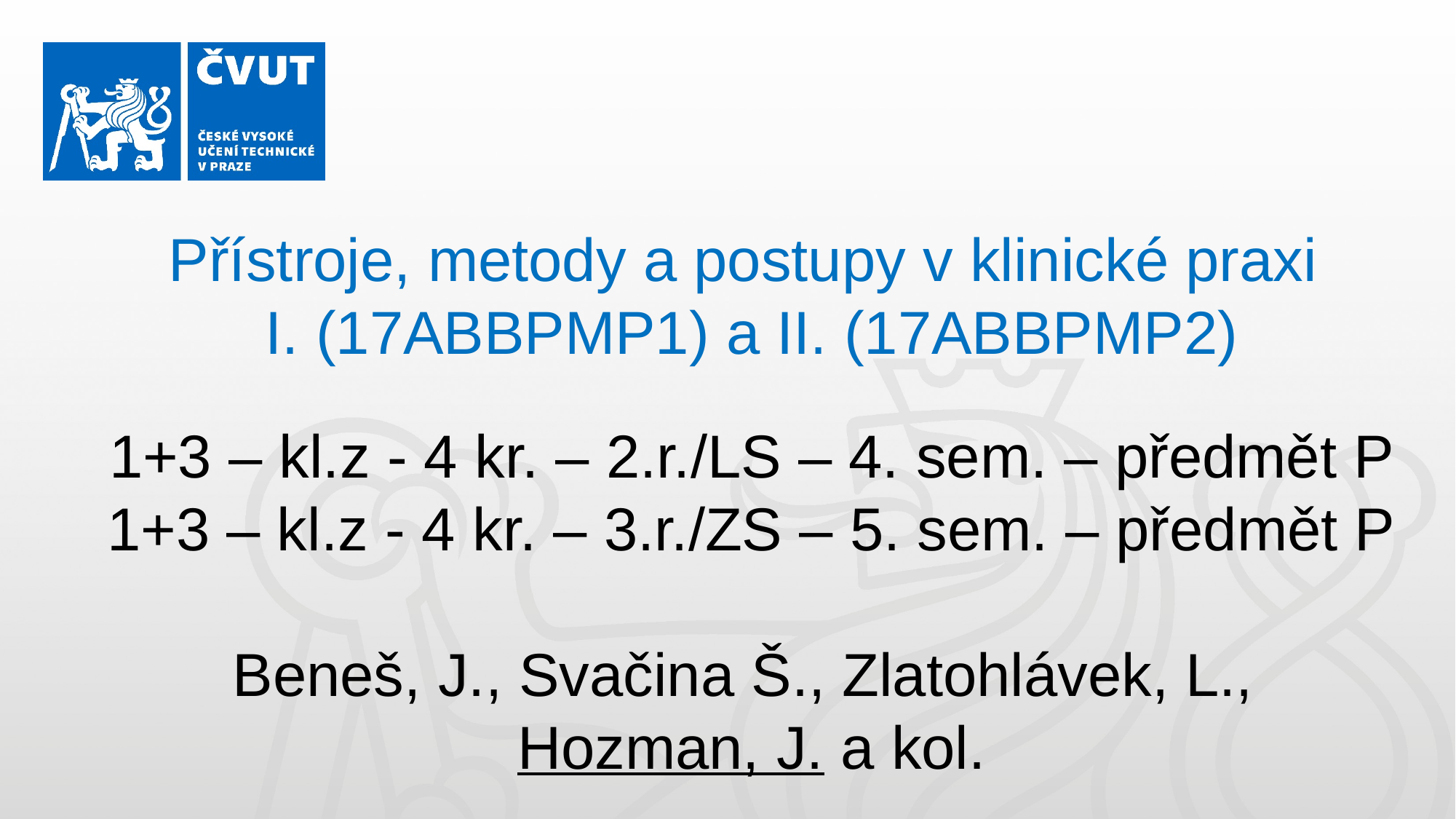

Přístroje, metody a postupy v klinické praxi
I. (17ABBPMP1) a II. (17ABBPMP2)

1+3 – kl.z - 4 kr. – 2.r./LS – 4. sem. – předmět P 1+3 – kl.z - 4 kr. – 3.r./ZS – 5. sem. – předmět P

Beneš, J., Svačina Š., Zlatohlávek, L.,
Hozman, J. a kol.